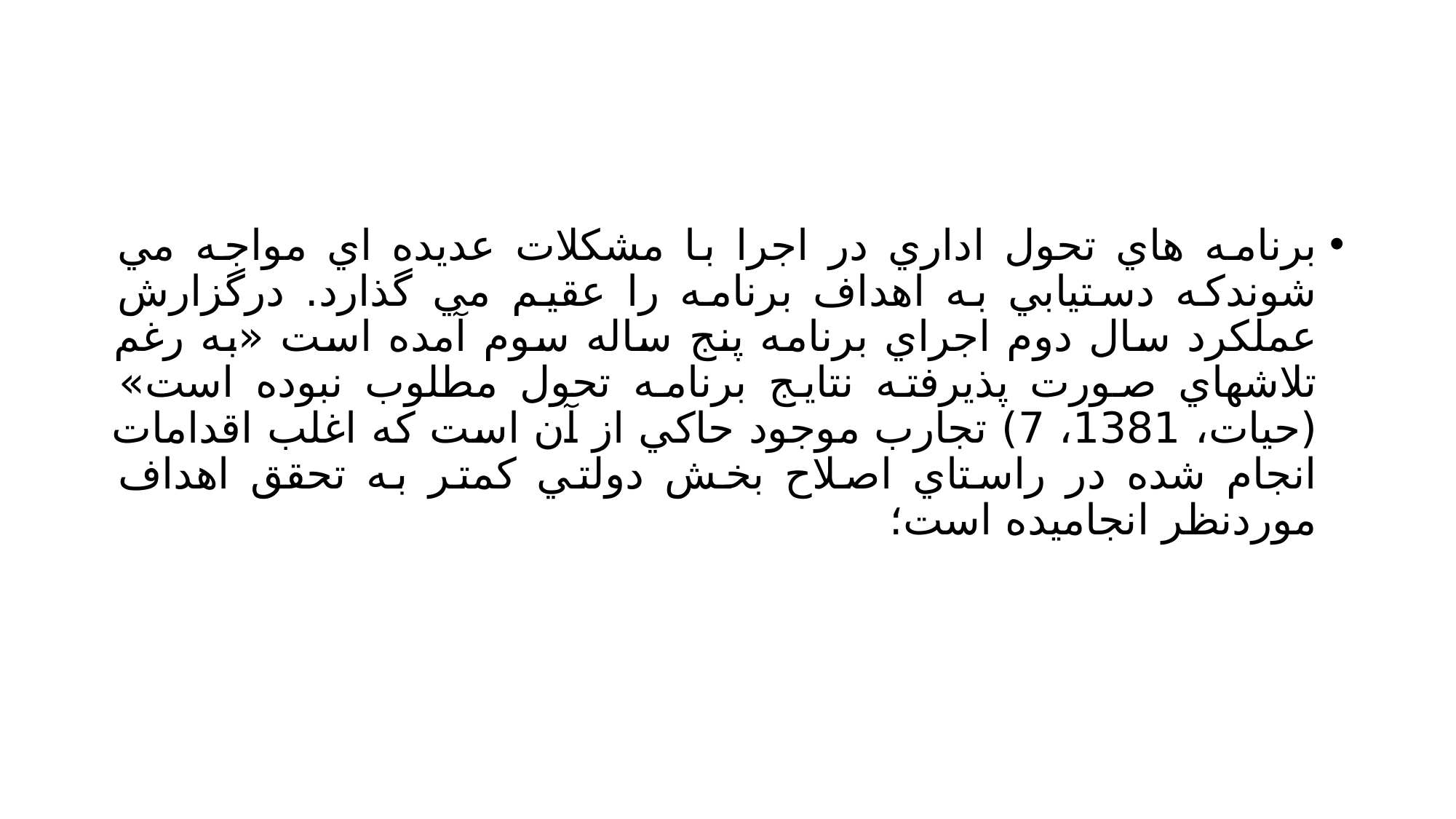

#
برنامه هاي تحول اداري در اجرا با مشكلات عديده اي مواجه مي شوندكه دستيابي به اهداف برنامه را عقيم مي گذارد. درگزارش عملكرد سال دوم اجراي برنامه پنج ساله سوم آمده است «به رغم تلاشهاي صورت پذيرفته نتايج برنامه تحول مطلوب نبوده است» (حیات، 1381، 7) تجارب موجود حاكي از آن است كه اغلب اقدامات انجام شده در راستاي اصلاح بخش دولتي كمتر به تحقق اهداف موردنظر انجاميده است؛